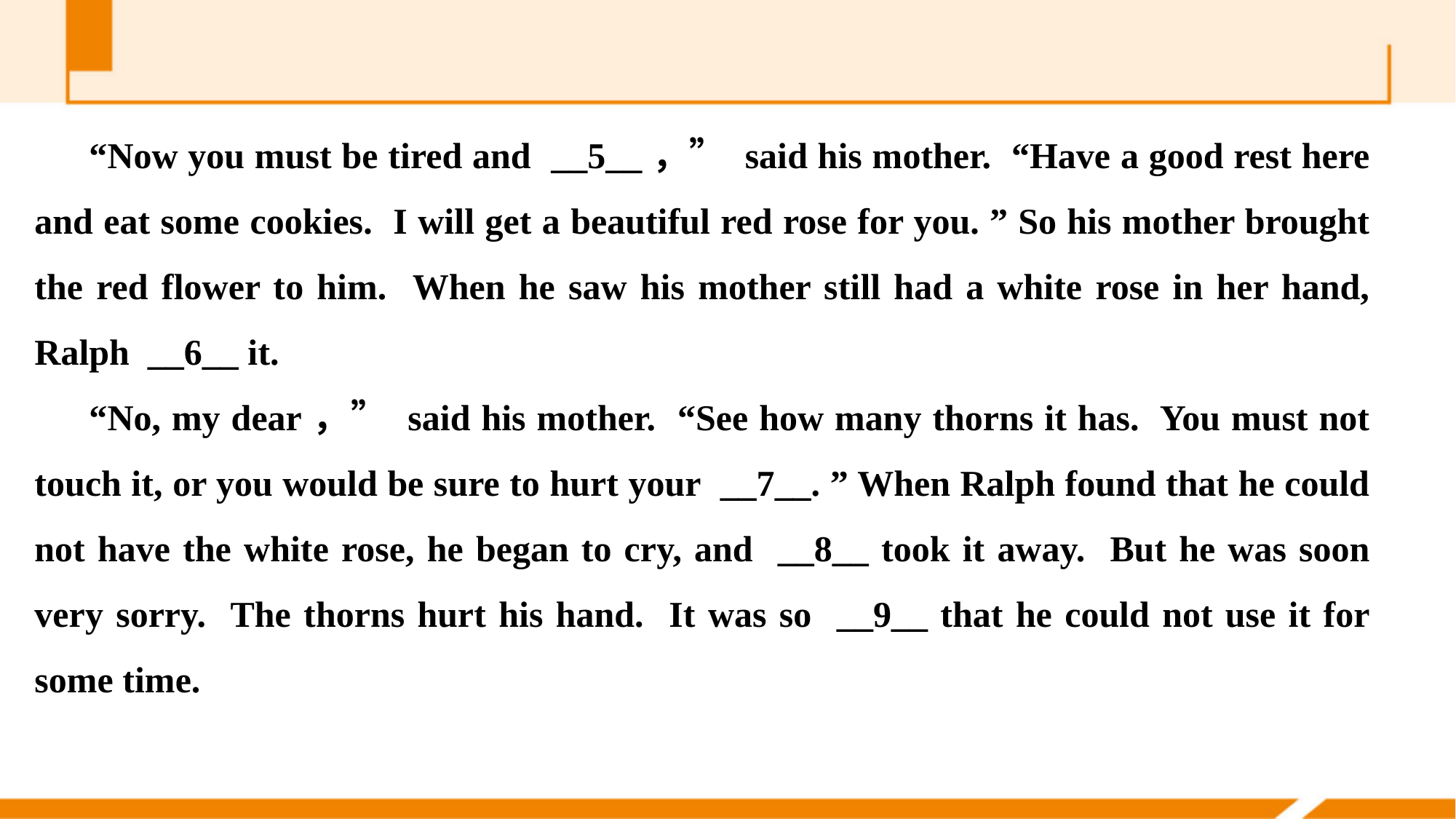

“Now you must be tired and  __5__，” said his mother.  “Have a good rest here and eat some cookies.  I will get a beautiful red rose for you. ” So his mother brought the red flower to him.  When he saw his mother still had a white rose in her hand, Ralph  __6__ it.
“No, my dear，” said his mother.  “See how many thorns it has.  You must not touch it, or you would be sure to hurt your  __7__. ” When Ralph found that he could not have the white rose, he began to cry, and  __8__ took it away.  But he was soon very sorry.  The thorns hurt his hand.  It was so  __9__ that he could not use it for some time.